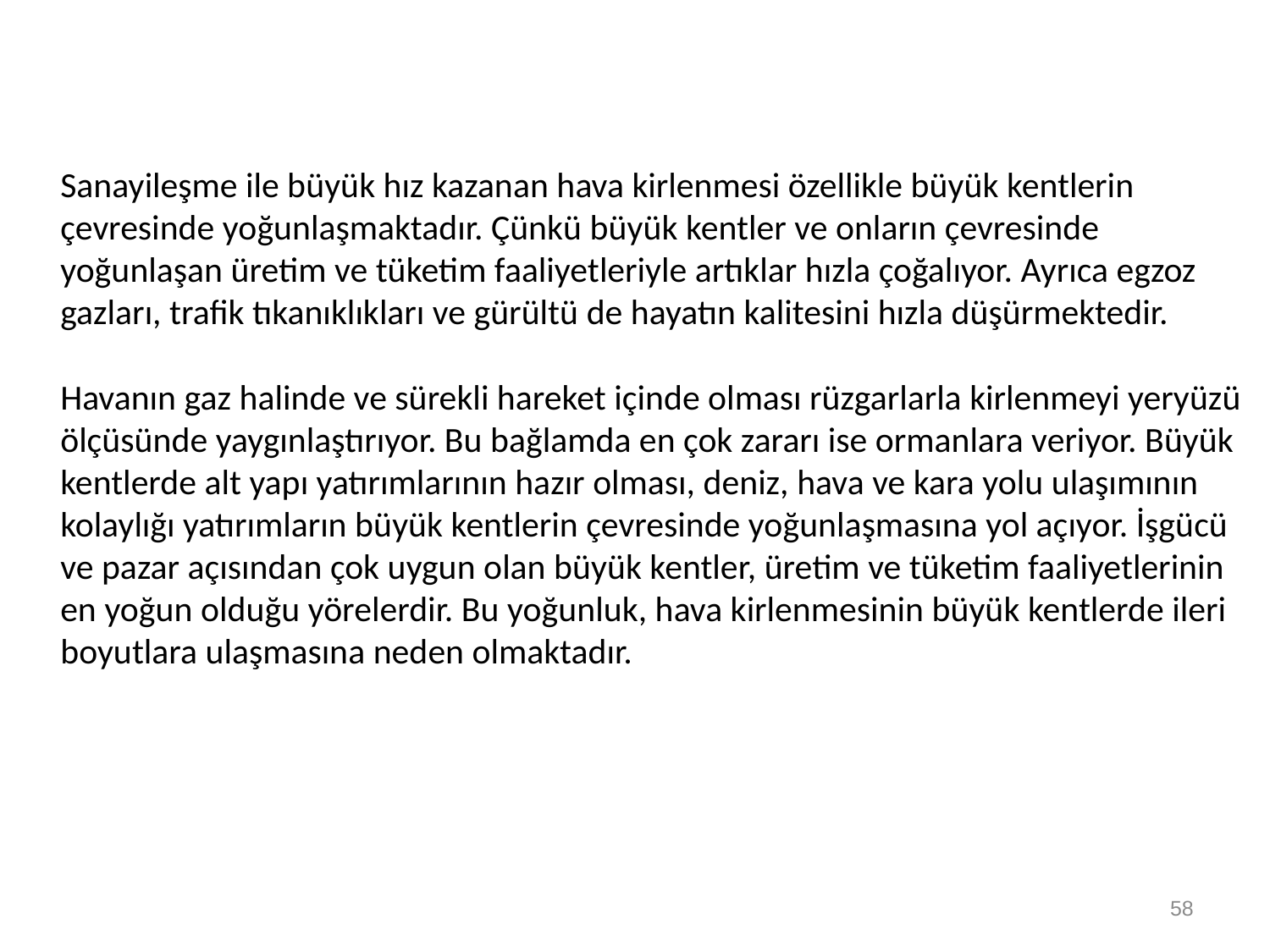

Sanayileşme ile büyük hız kazanan hava kirlenmesi özellikle büyük kentlerin çevresinde yoğunlaşmaktadır. Çünkü büyük kentler ve onların çevresinde yoğunlaşan üretim ve tüketim faaliyetleriyle artıklar hızla çoğalıyor. Ayrıca egzoz gazları, trafik tıkanıklıkları ve gürültü de hayatın kalitesini hızla düşürmektedir.
Havanın gaz halinde ve sürekli hareket içinde olması rüzgarlarla kirlenmeyi yeryüzü ölçüsünde yaygınlaştırıyor. Bu bağlamda en çok zararı ise ormanlara veriyor. Büyük kentlerde alt yapı yatırımlarının hazır olması, deniz, hava ve kara yolu ulaşımının kolaylığı yatırımların büyük kentlerin çevresinde yoğunlaşmasına yol açıyor. İşgücü ve pazar açısından çok uygun olan büyük kentler, üretim ve tüketim faaliyetlerinin en yoğun olduğu yörelerdir. Bu yoğunluk, hava kirlenmesinin büyük kentlerde ileri boyutlara ulaşmasına neden olmaktadır.
58